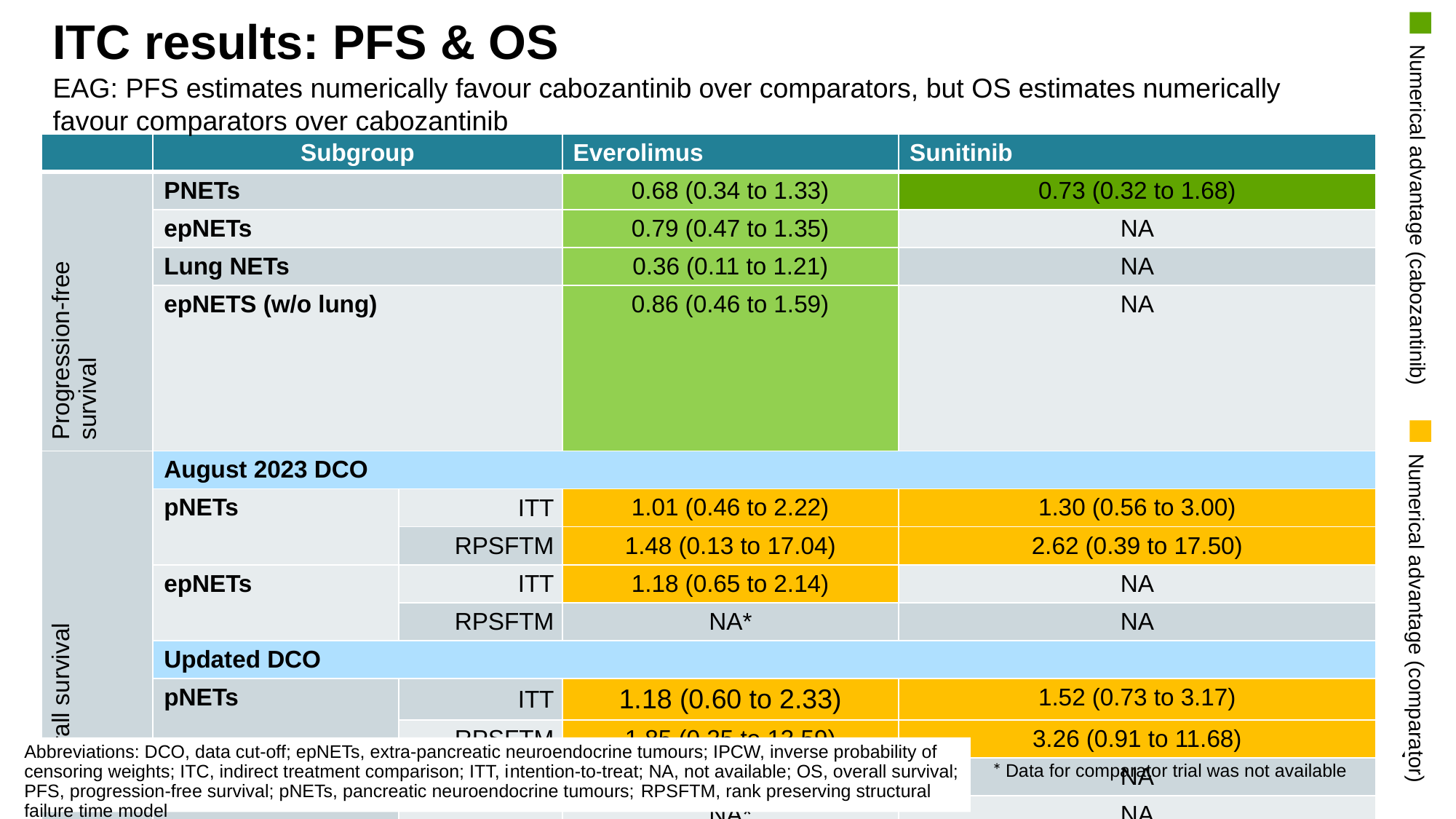

# ITC results: PFS & OS
EAG: PFS estimates numerically favour cabozantinib over comparators, but OS estimates numerically favour comparators over cabozantinib
|  | Subgroup |  | Everolimus | Sunitinib |
| --- | --- | --- | --- | --- |
| Progression-free survival | PNETs |  | 0.68 (0.34 to 1.33) | 0.73 (0.32 to 1.68) |
|  | epNETs |  | 0.79 (0.47 to 1.35) | NA |
|  | Lung NETs |  | 0.36 (0.11 to 1.21) | NA |
|  | epNETS (w/o lung) |  | 0.86 (0.46 to 1.59) | NA |
| Overall survival | August 2023 DCO |  |  |  |
|  | pNETs | ITT | 1.01 (0.46 to 2.22) | 1.30 (0.56 to 3.00) |
|  |  | RPSFTM | 1.48 (0.13 to 17.04) | 2.62 (0.39 to 17.50) |
|  | epNETs | ITT | 1.18 (0.65 to 2.14) | NA |
|  |  | RPSFTM | NA\* | NA |
|  | Updated DCO |  |  |  |
|  | pNETs | ITT | 1.18 (0.60 to 2.33) | 1.52 (0.73 to 3.17) |
|  |  | RPSFTM | 1.85 (0.25 to 13.59) | 3.26 (0.91 to 11.68) |
|  | epNETs | ITT | 1.42 (0.81 to 2.51) | NA |
|  |  | RPSFTM | NA\* | NA |

Numerical advantage (cabozantinib)

Numerical advantage (comparator)
Abbreviations: DCO, data cut-off; epNETs, extra-pancreatic neuroendocrine tumours; IPCW, inverse probability of censoring weights; ITC, indirect treatment comparison; ITT, intention-to-treat; NA, not available; OS, overall survival; PFS, progression-free survival; pNETs, pancreatic neuroendocrine tumours; RPSFTM, rank preserving structural failure time model
* Data for comparator trial was not available